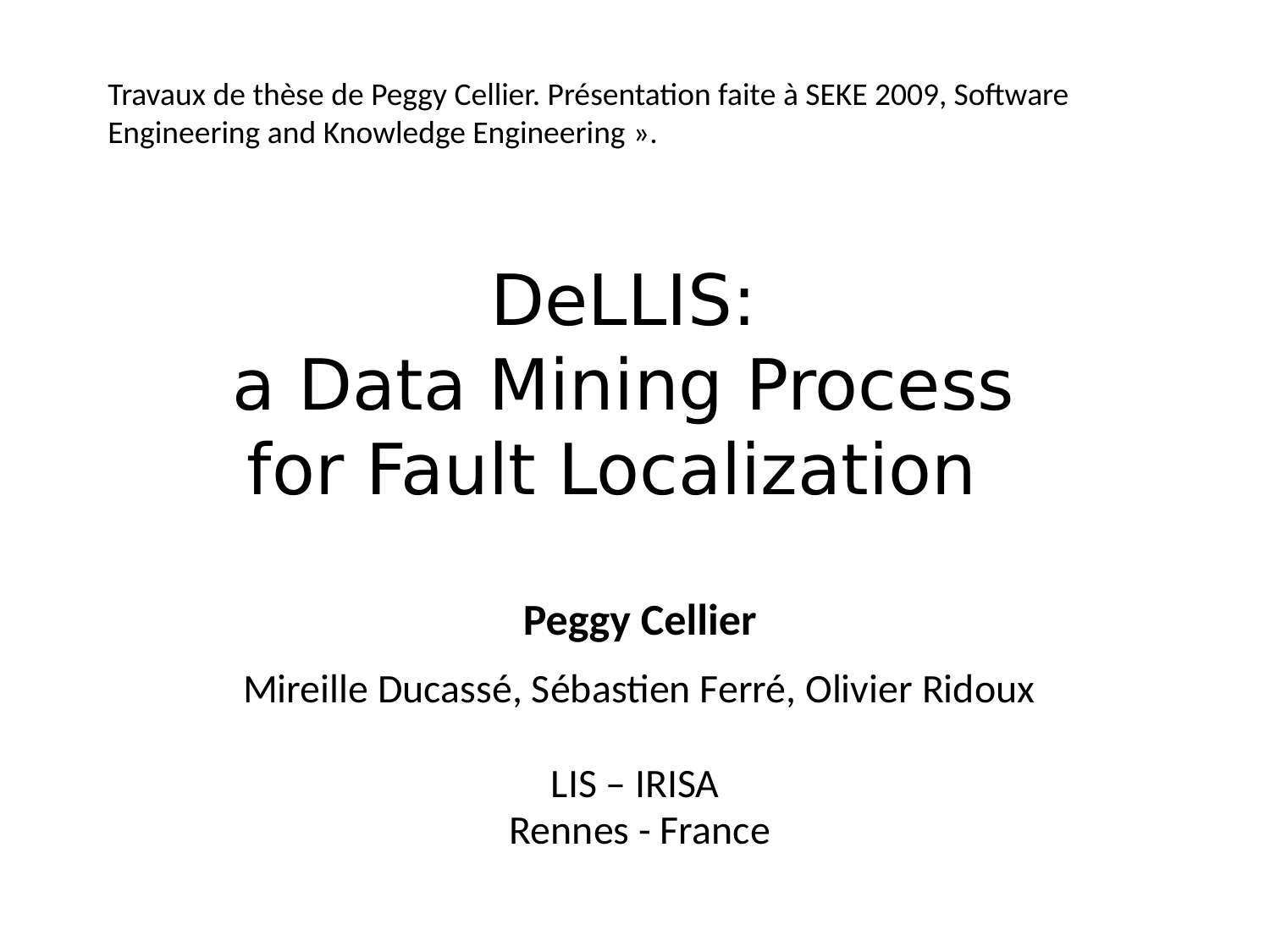

Travaux de thèse de Peggy Cellier. Présentation faite à SEKE 2009, Software Engineering and Knowledge Engineering ».
# DeLLIS: a Data Mining Process for Fault Localization
Peggy Cellier
Mireille Ducassé, Sébastien Ferré, Olivier Ridoux

LIS – IRISA
Rennes - France